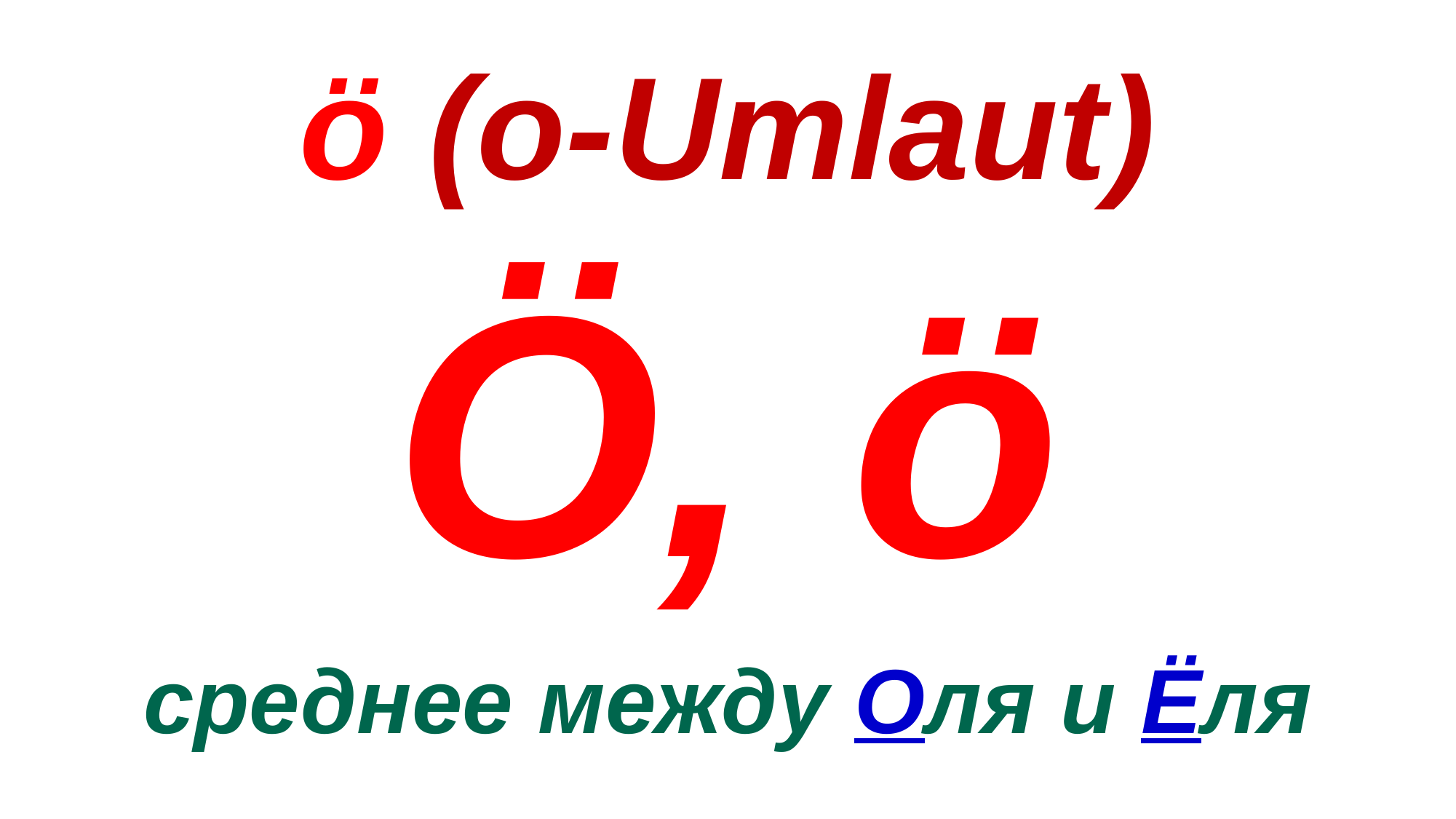

ö (o-Umlaut)
Ö, ö
среднее между Оля и Ёля